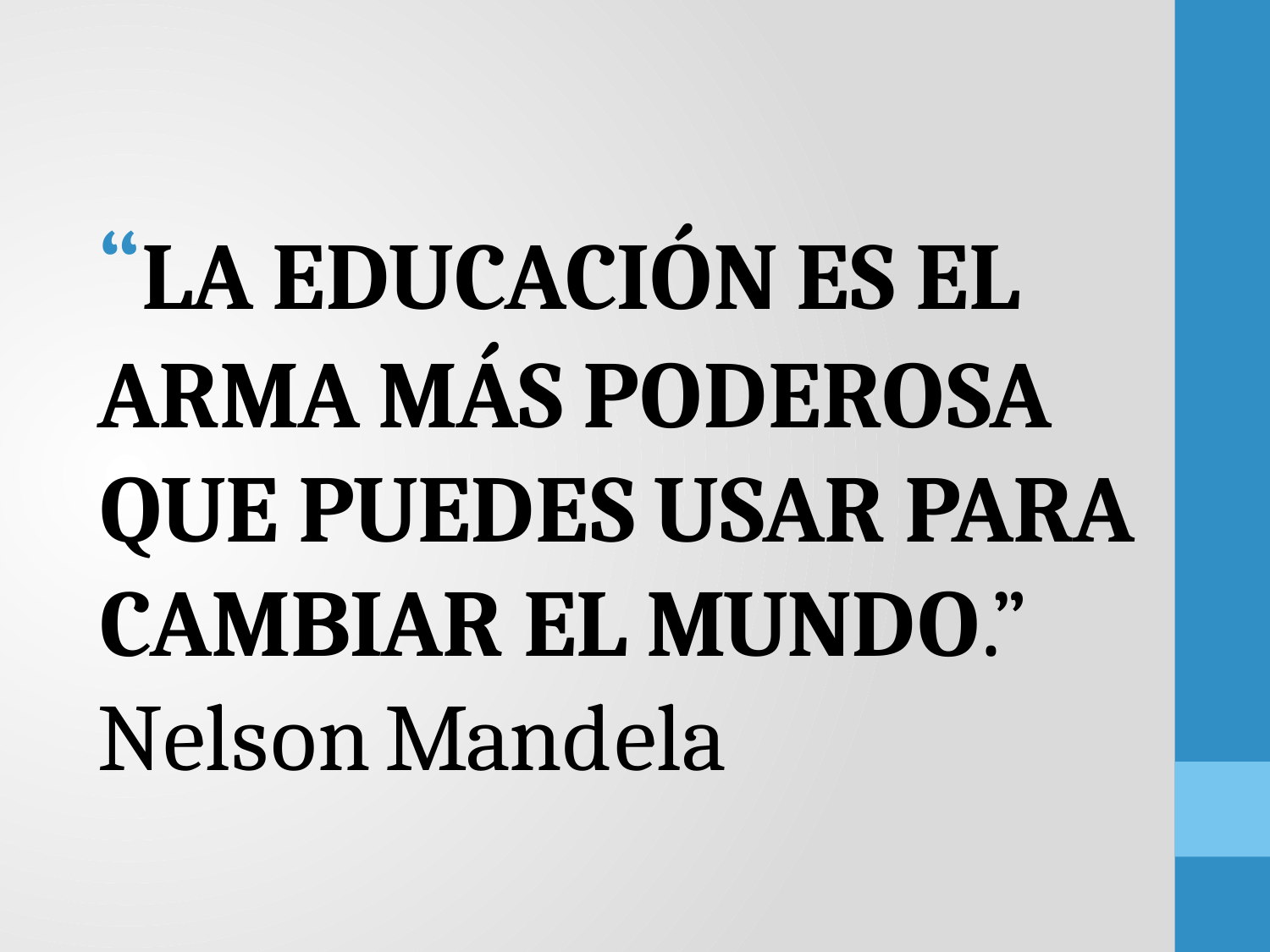

# “LA EDUCACIÓN ES EL ARMA MÁS PODEROSA QUE PUEDES USAR PARA CAMBIAR EL MUNDO.” Nelson Mandela